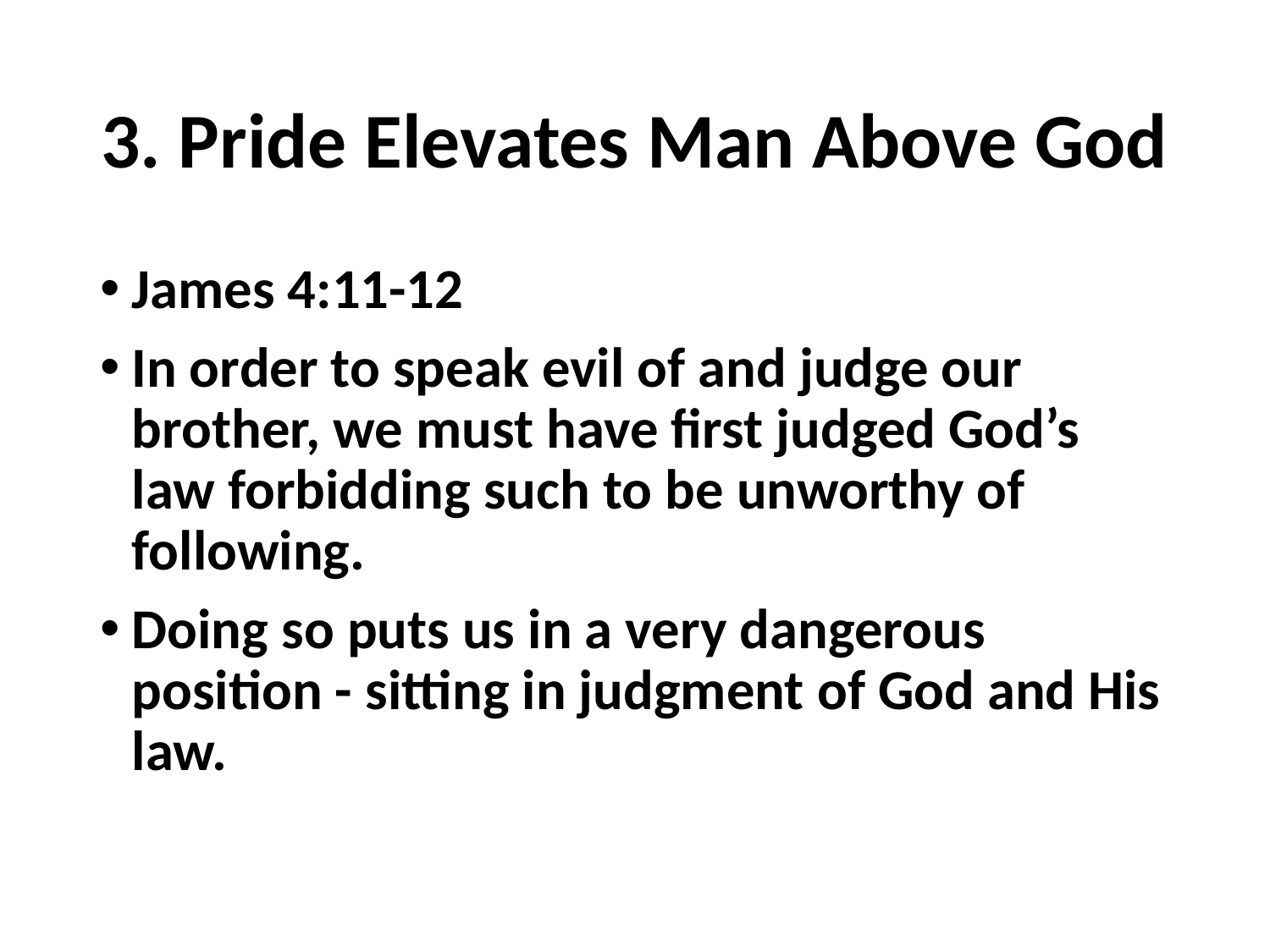

# 3. Pride Elevates Man Above God
James 4:11-12
In order to speak evil of and judge our brother, we must have first judged God’s law forbidding such to be unworthy of following.
Doing so puts us in a very dangerous position - sitting in judgment of God and His law.